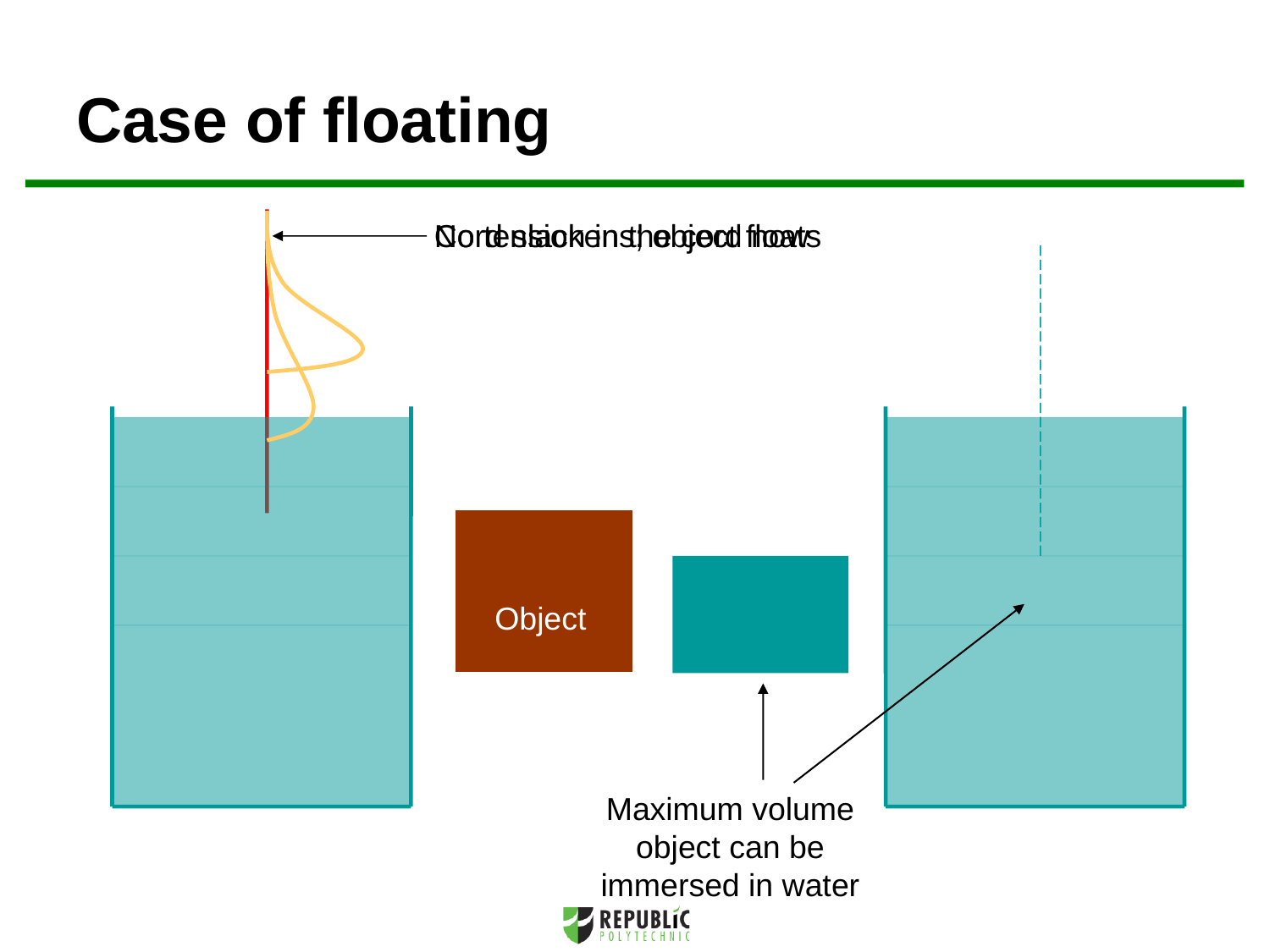

# Case of floating

No tension in the cord now
Cord slackens; object floats

Object

Maximum volume object can be immersed in water